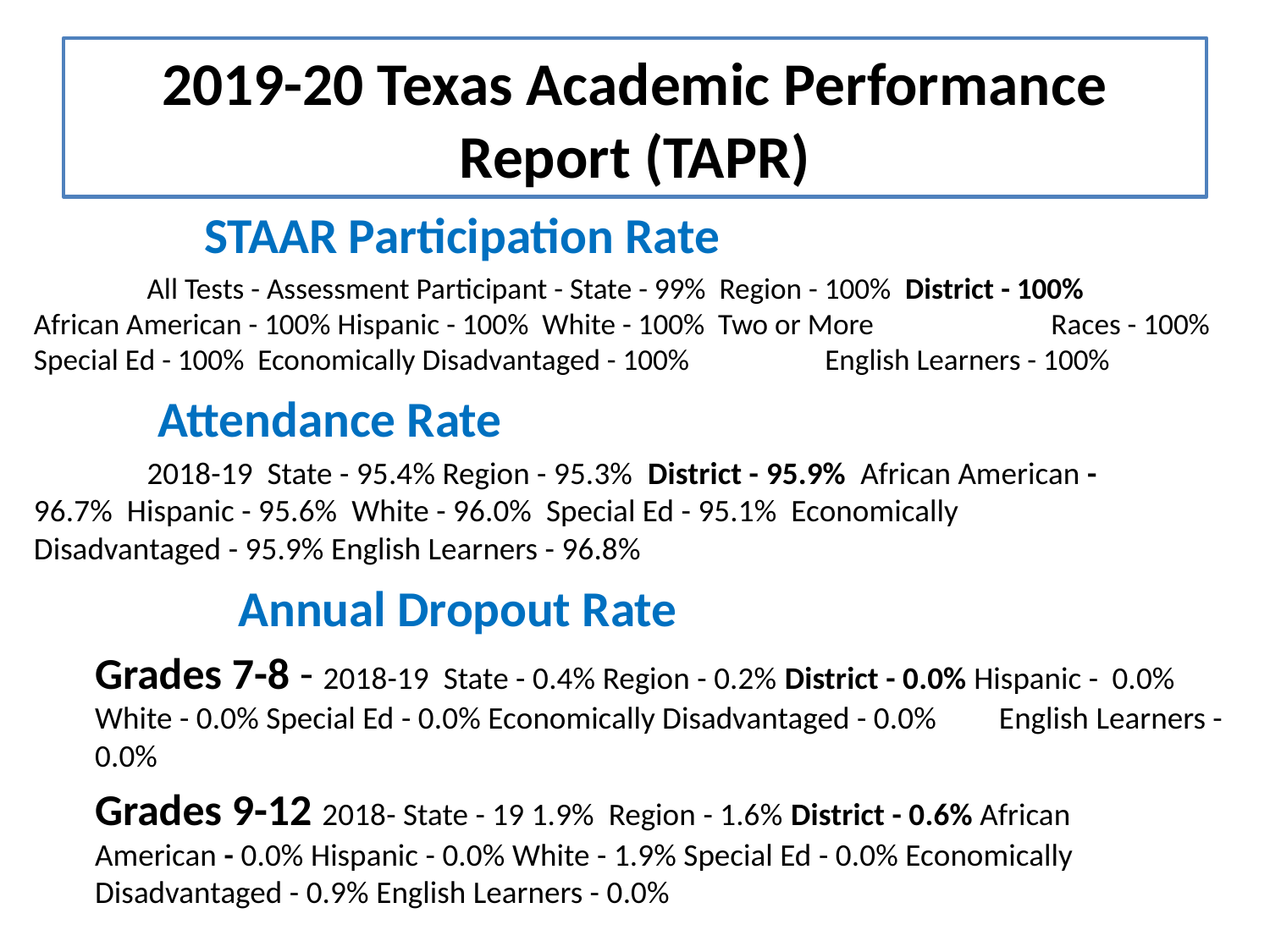

# 2019-20 Texas Academic Performance Report (TAPR)
		     STAAR Participation Rate
       	All Tests - Assessment Participant - State - 99%  Region - 100%  District - 100%          	African American - 100% Hispanic - 100%  White - 100%  Two or More 	        	Races - 100% Special Ed - 100%  Economically Disadvantaged - 100% 	        	English Learners - 100%
			 Attendance Rate
	2018-19  State - 95.4% Region - 95.3%  District - 95.9%  African American - 	96.7%  Hispanic - 95.6%  White - 96.0%  Special Ed - 95.1%  Economically 	Disadvantaged - 95.9% English Learners - 96.8%
		        Annual Dropout Rate
	Grades 7-8 - 2018-19  State - 0.4% Region - 0.2% District - 0.0% Hispanic - 	0.0% White - 0.0% Special Ed - 0.0% Economically Disadvantaged - 0.0% 	English Learners - 0.0%
	Grades 9-12 2018- State - 19 1.9%  Region - 1.6% District - 0.6% African 	American - 0.0% Hispanic - 0.0% White - 1.9% Special Ed - 0.0% Economically 	Disadvantaged - 0.9% English Learners - 0.0%